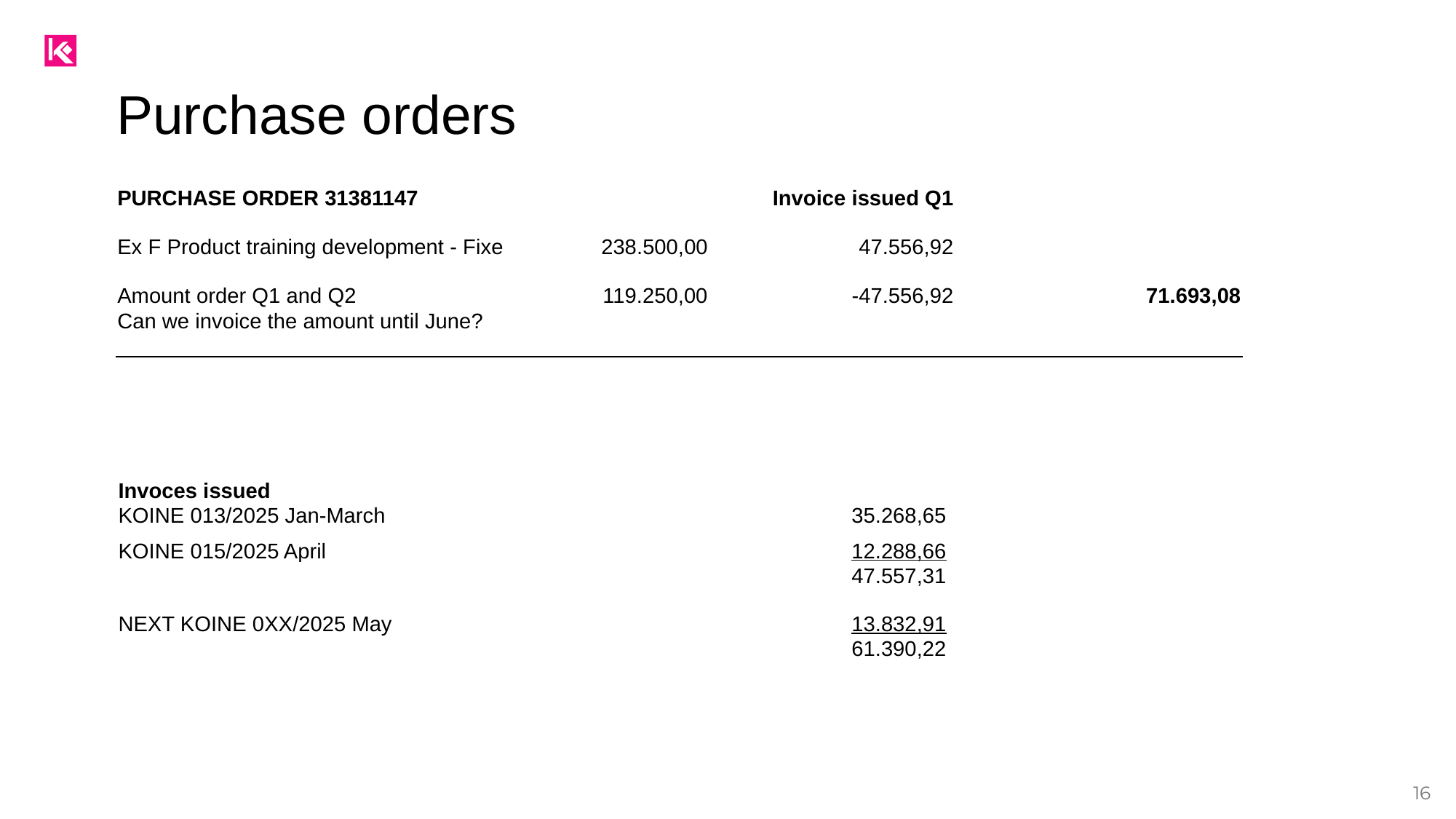

Purchase orders
|  |  |  |  |
| --- | --- | --- | --- |
| PURCHASE ORDER 31381147 |  | Invoice issued Q1 |  |
|  |  |  |  |
| Ex F Product training development - Fixe | 238.500,00 | 47.556,92 |  |
|  |  |  |  |
| Amount order Q1 and Q2 | 119.250,00 | -47.556,92 | 71.693,08 |
| Can we invoice the amount until June? |  |  |  |
|  |  |  |  |
| Invoces issued |  |  |  |
| --- | --- | --- | --- |
| KOINE 013/2025 Jan-March |  | 35.268,65 |  |
| KOINE 015/2025 April |  | 12.288,66 |  |
|  |  | 47.557,31 |  |
|  |  |  |  |
| NEXT KOINE 0XX/2025 May |  | 13.832,91 |  |
|  |  | 61.390,22 |  |
16